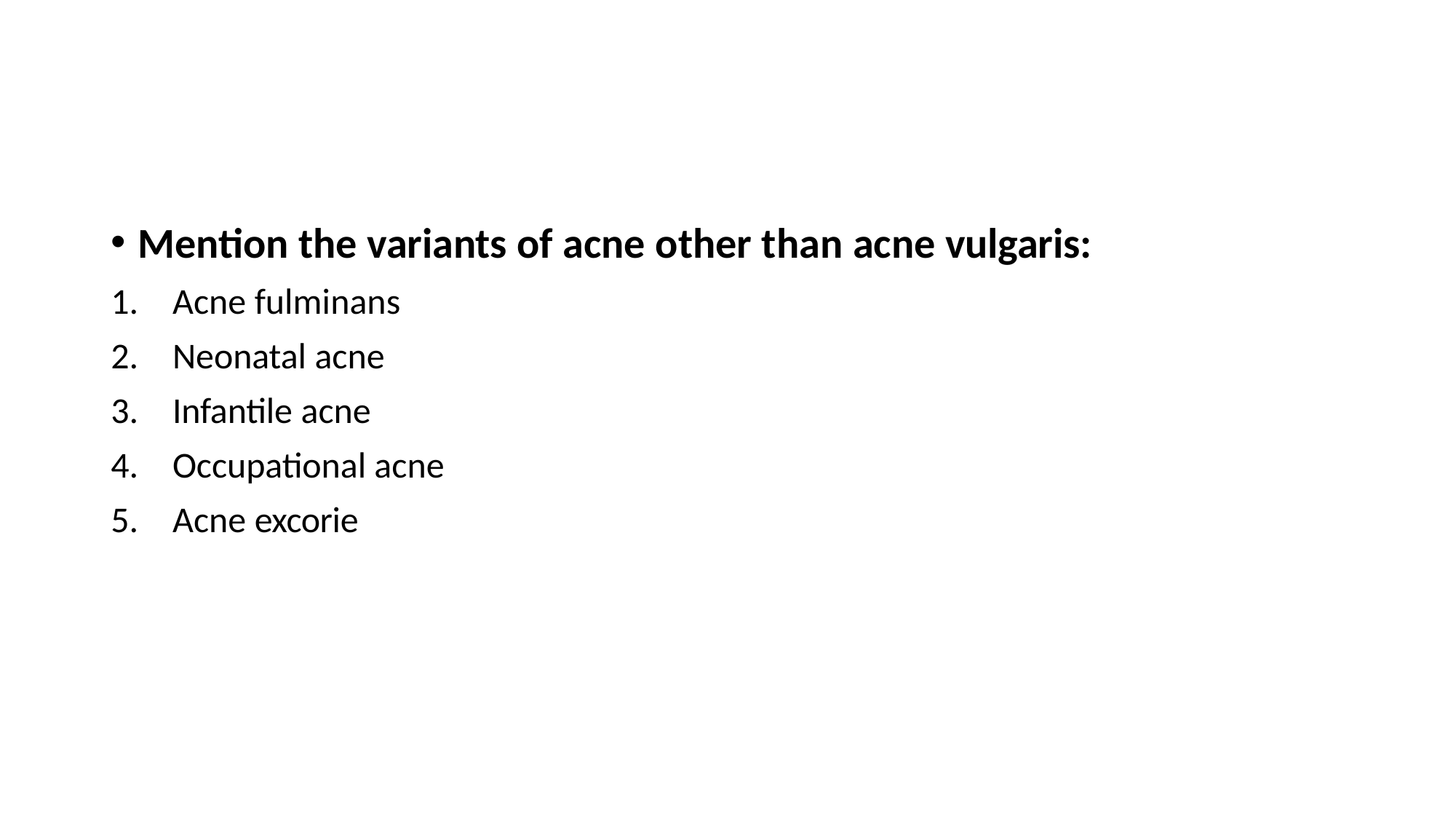

Mention the variants of acne other than acne vulgaris:
Acne fulminans
Neonatal acne
Infantile acne
Occupational acne
Acne excorie